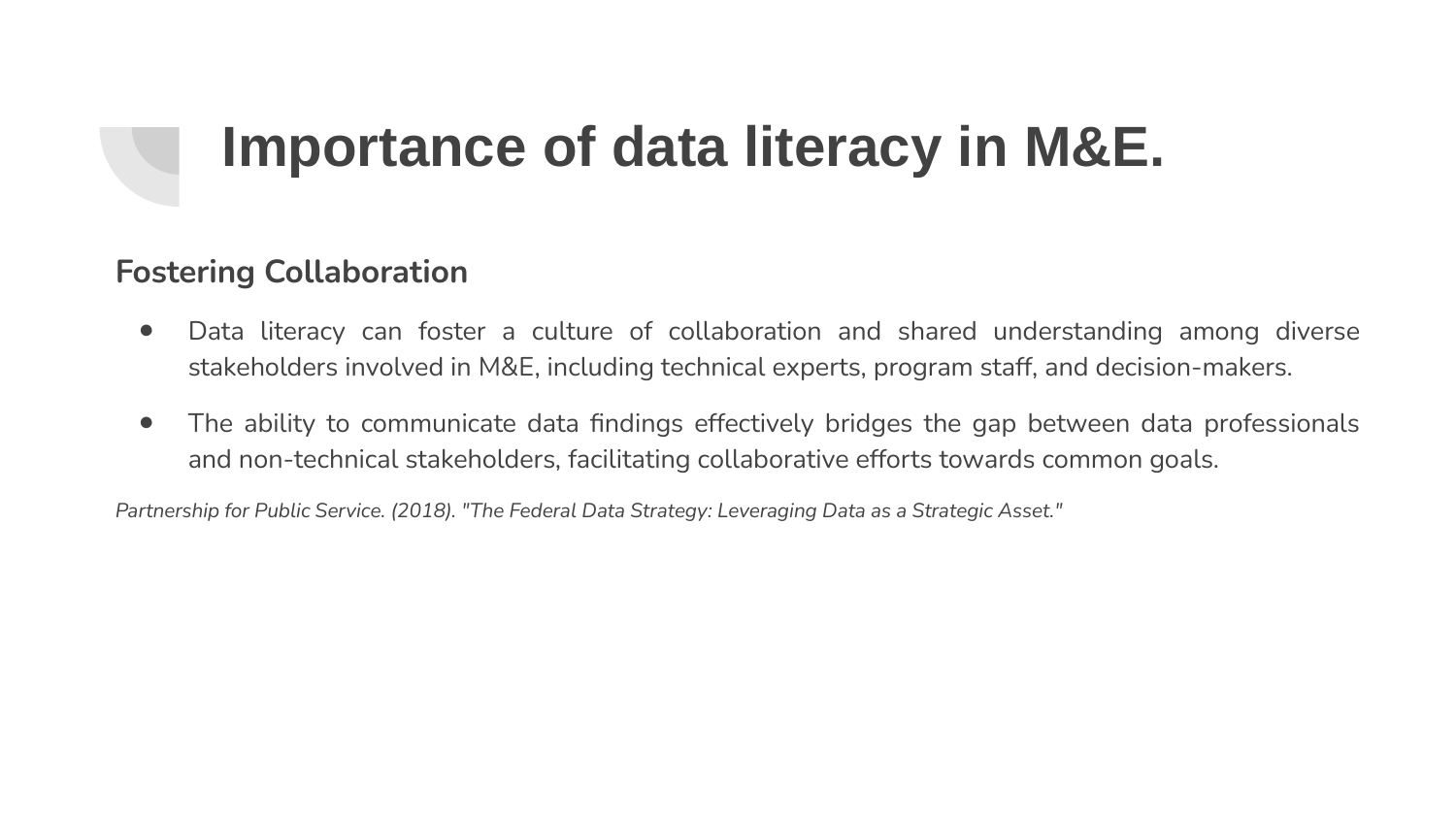

# Importance of data literacy in M&E.
Fostering Collaboration
Data literacy can foster a culture of collaboration and shared understanding among diverse stakeholders involved in M&E, including technical experts, program staff, and decision-makers.
The ability to communicate data findings effectively bridges the gap between data professionals and non-technical stakeholders, facilitating collaborative efforts towards common goals.
Partnership for Public Service. (2018). "The Federal Data Strategy: Leveraging Data as a Strategic Asset."